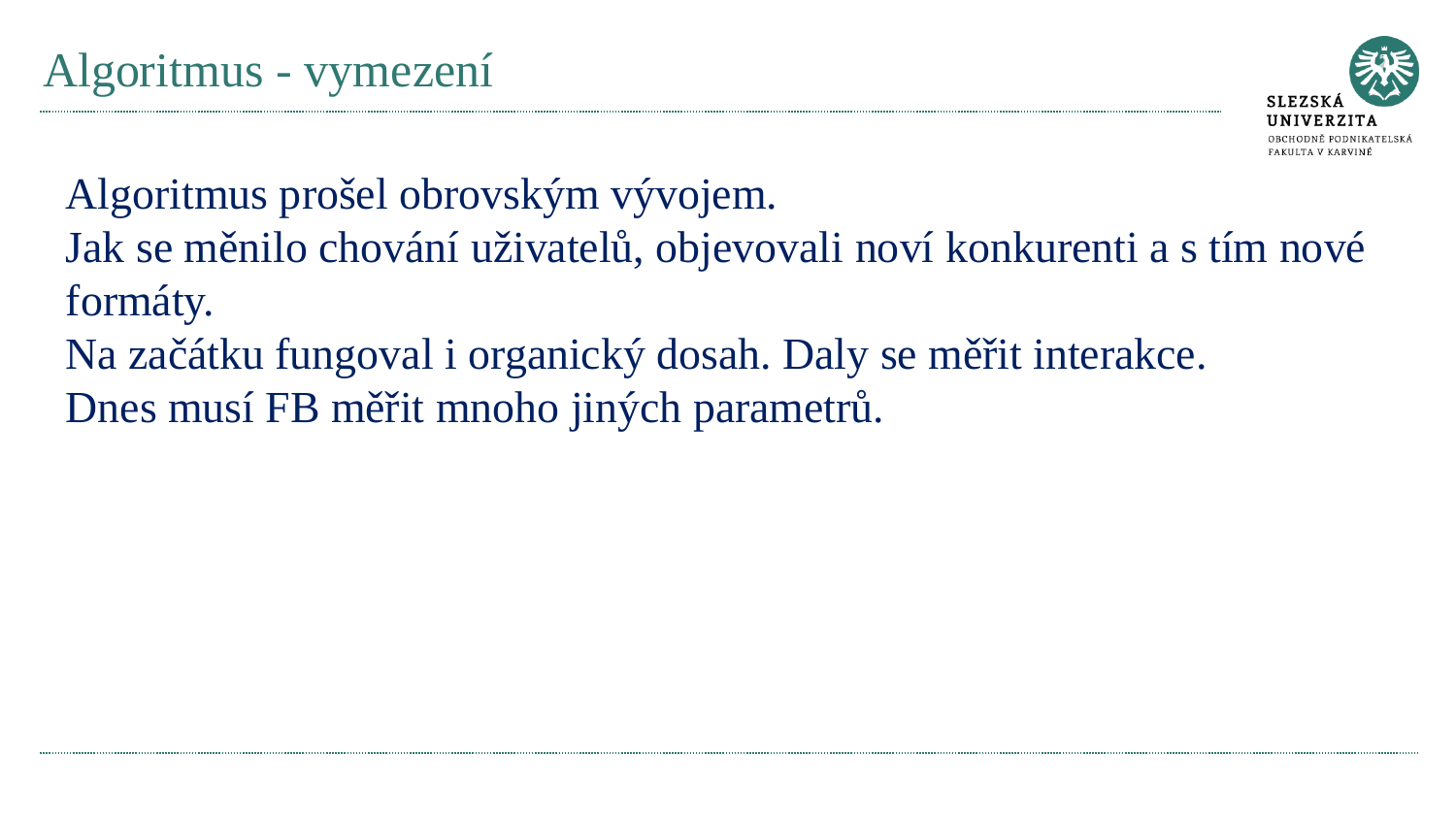

# Algoritmus - vymezení
Algoritmus prošel obrovským vývojem.
Jak se měnilo chování uživatelů, objevovali noví konkurenti a s tím nové formáty.
Na začátku fungoval i organický dosah. Daly se měřit interakce.
Dnes musí FB měřit mnoho jiných parametrů.